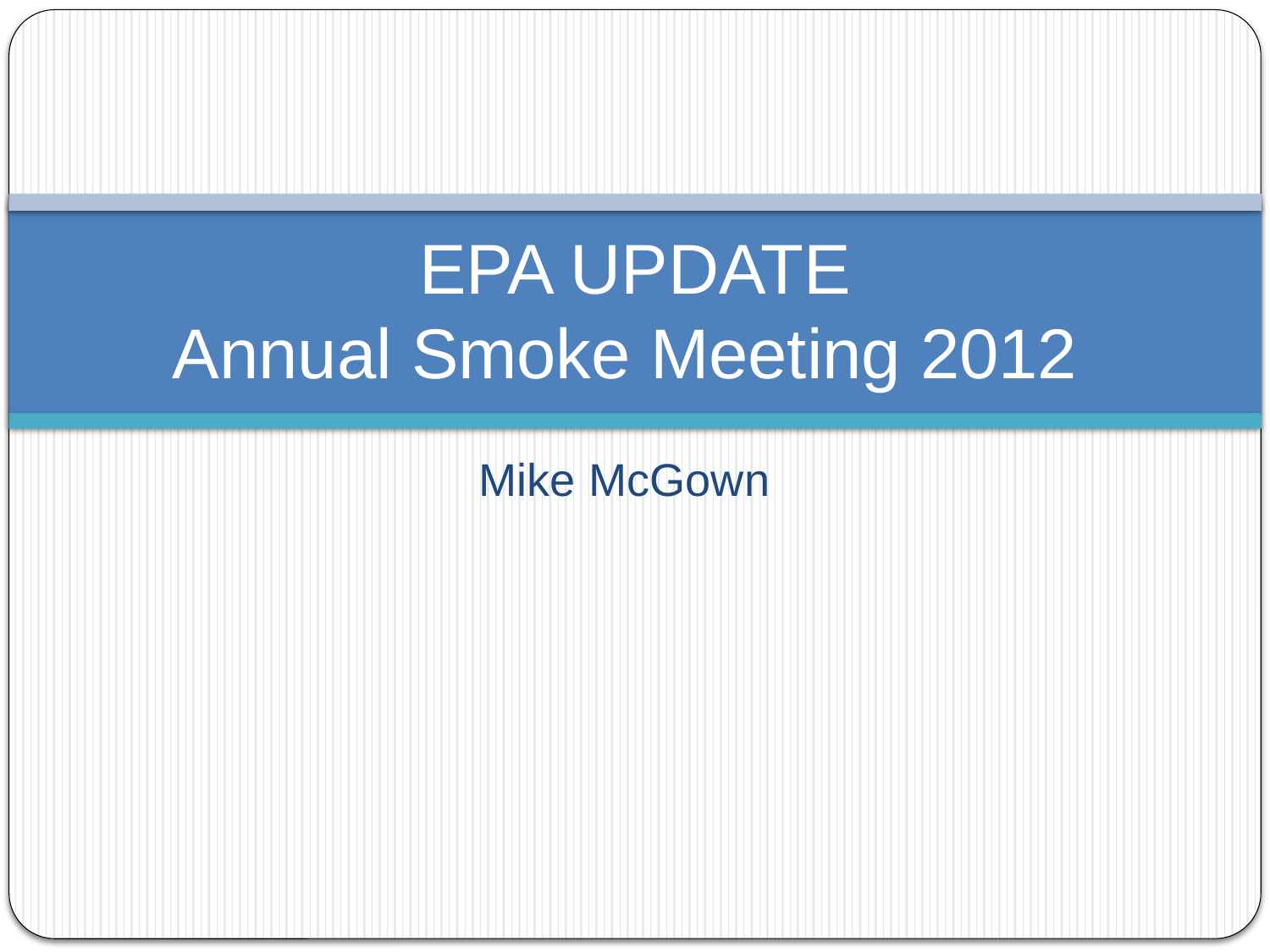

# EPA UPDATE Annual Smoke Meeting 2012
Mike McGown